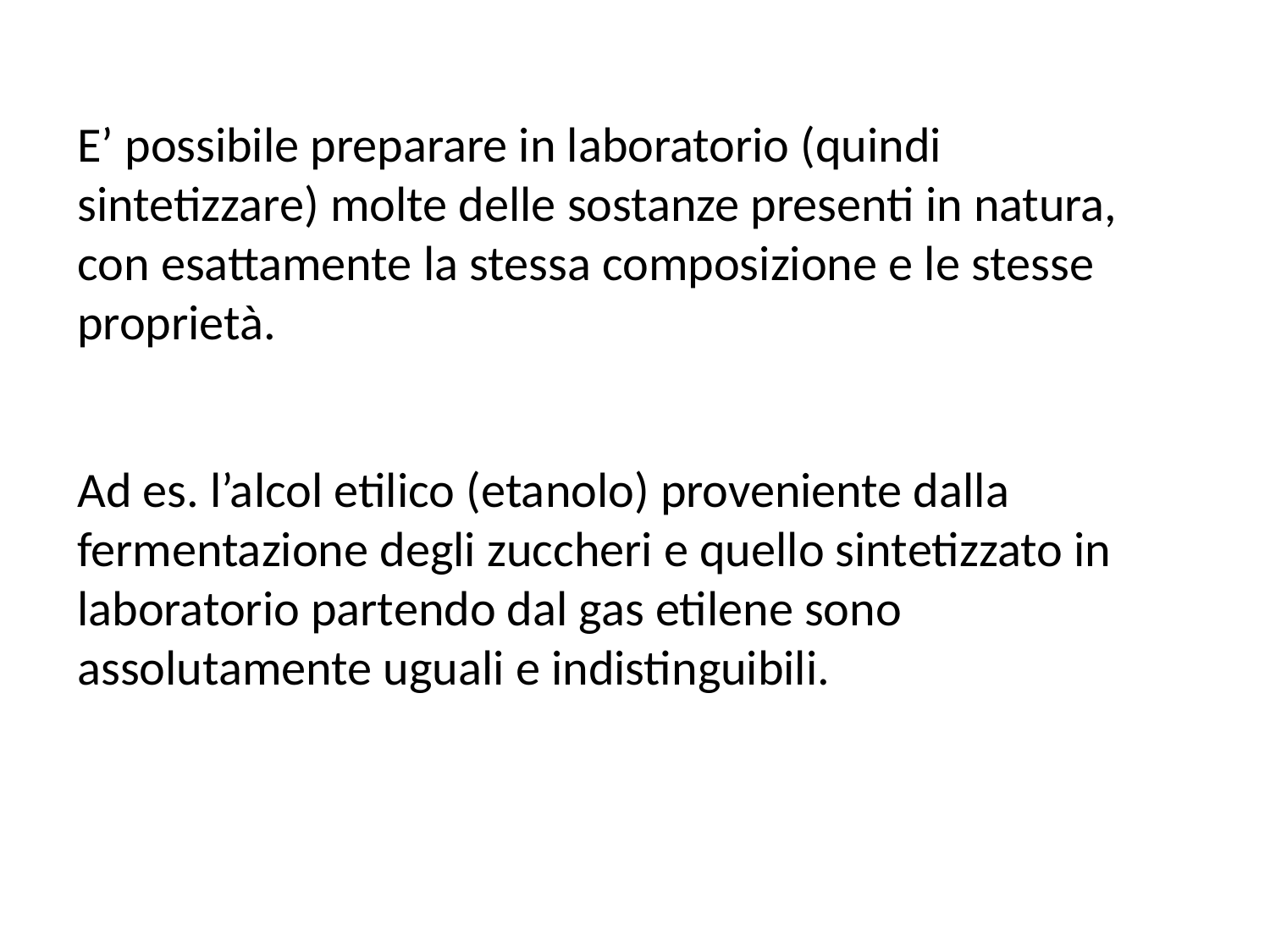

E’ possibile preparare in laboratorio (quindi sintetizzare) molte delle sostanze presenti in natura, con esattamente la stessa composizione e le stesse proprietà.

Ad es. l’alcol etilico (etanolo) proveniente dalla fermentazione degli zuccheri e quello sintetizzato in laboratorio partendo dal gas etilene sono assolutamente uguali e indistinguibili.